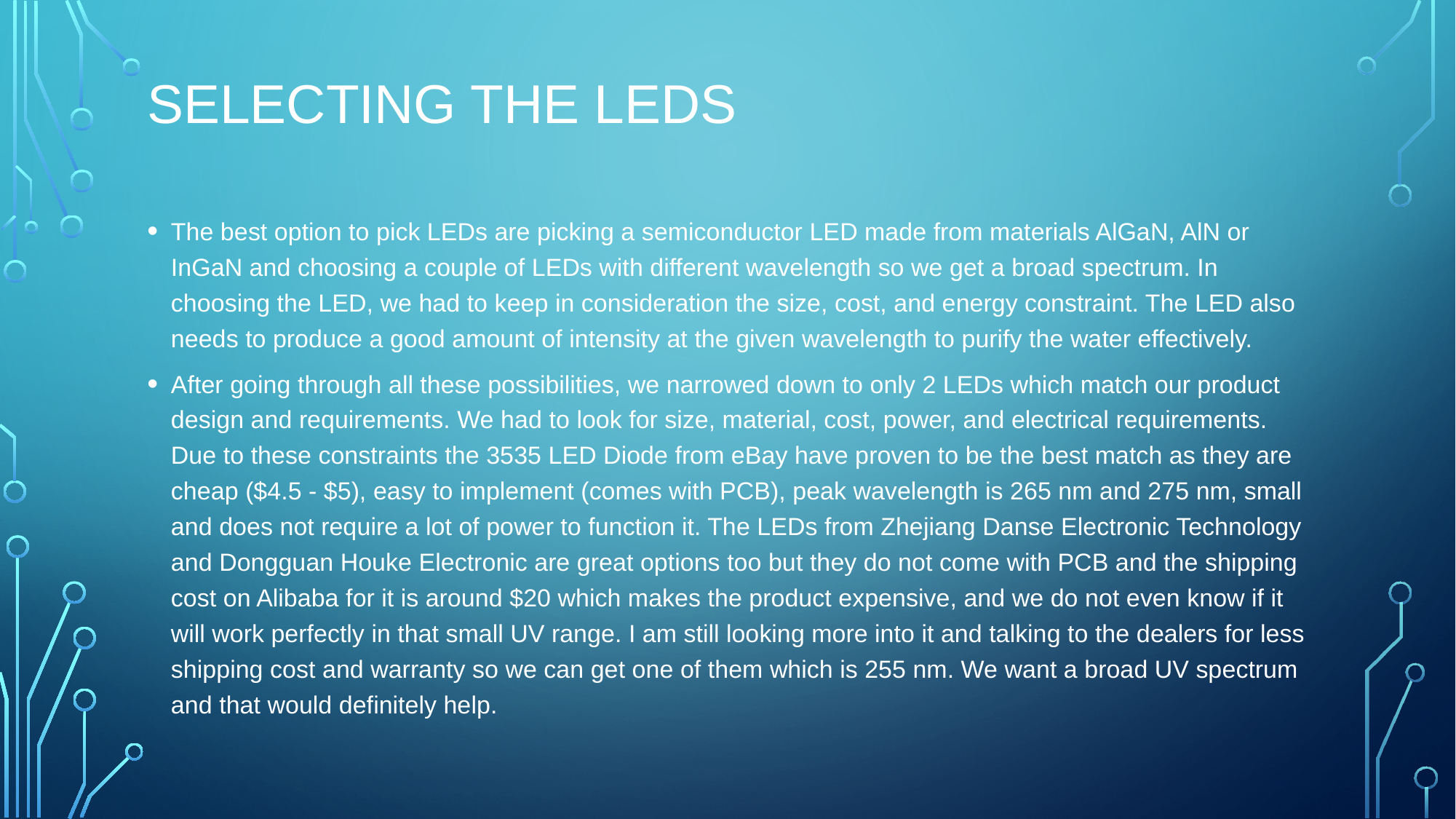

# Selecting the LEDS
The best option to pick LEDs are picking a semiconductor LED made from materials AlGaN, AlN or InGaN and choosing a couple of LEDs with different wavelength so we get a broad spectrum. In choosing the LED, we had to keep in consideration the size, cost, and energy constraint. The LED also needs to produce a good amount of intensity at the given wavelength to purify the water effectively.
After going through all these possibilities, we narrowed down to only 2 LEDs which match our product design and requirements. We had to look for size, material, cost, power, and electrical requirements. Due to these constraints the 3535 LED Diode from eBay have proven to be the best match as they are cheap ($4.5 - $5), easy to implement (comes with PCB), peak wavelength is 265 nm and 275 nm, small and does not require a lot of power to function it. The LEDs from Zhejiang Danse Electronic Technology and Dongguan Houke Electronic are great options too but they do not come with PCB and the shipping cost on Alibaba for it is around $20 which makes the product expensive, and we do not even know if it will work perfectly in that small UV range. I am still looking more into it and talking to the dealers for less shipping cost and warranty so we can get one of them which is 255 nm. We want a broad UV spectrum and that would definitely help.